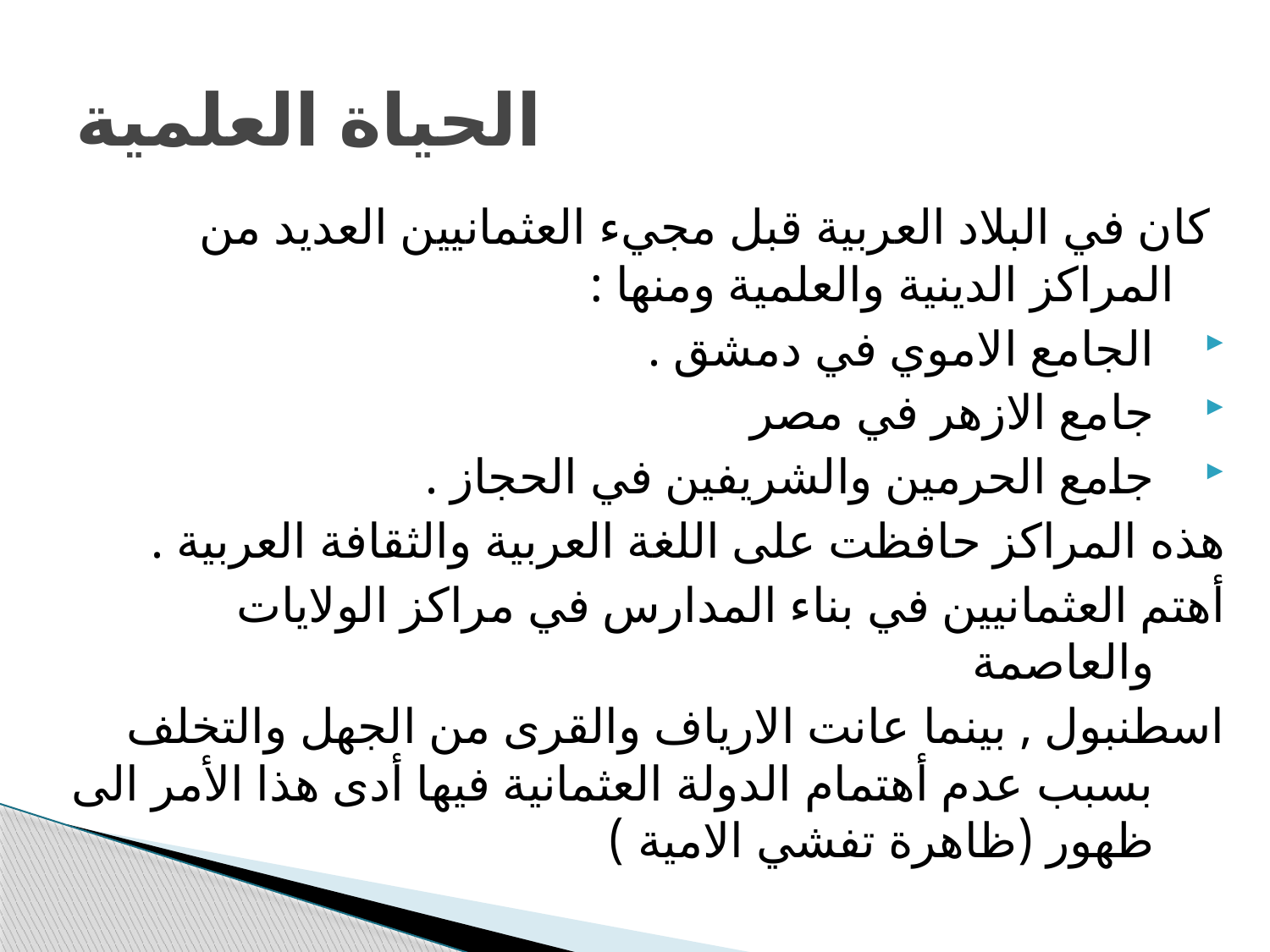

# الحياة العلمية
كان في البلاد العربية قبل مجيء العثمانيين العديد من المراكز الدينية والعلمية ومنها :
الجامع الاموي في دمشق .
جامع الازهر في مصر
جامع الحرمين والشريفين في الحجاز .
هذه المراكز حافظت على اللغة العربية والثقافة العربية .
أهتم العثمانيين في بناء المدارس في مراكز الولايات والعاصمة
اسطنبول , بينما عانت الارياف والقرى من الجهل والتخلف بسبب عدم أهتمام الدولة العثمانية فيها أدى هذا الأمر الى ظهور (ظاهرة تفشي الامية )